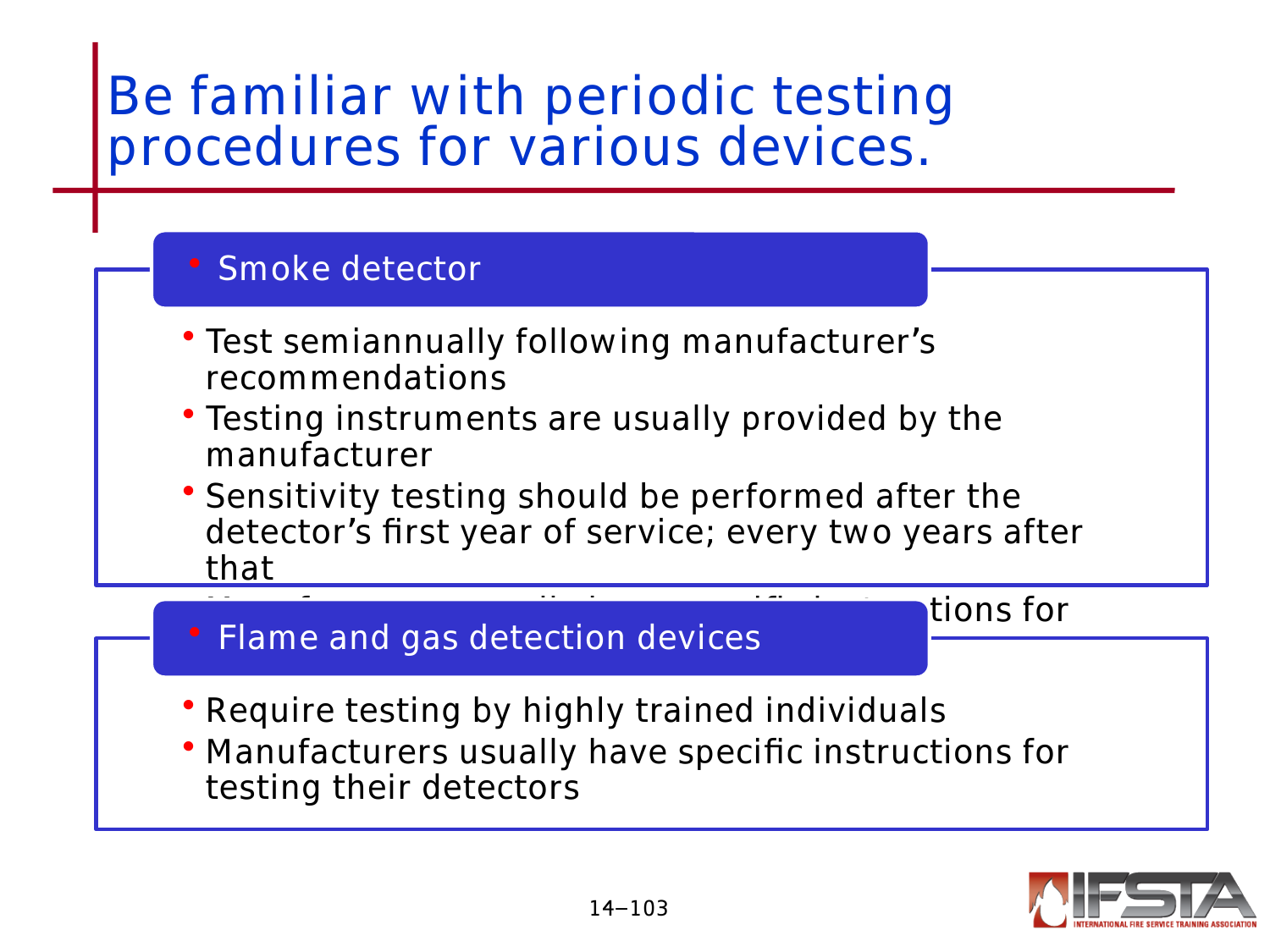

# Be familiar with periodic testing procedures for various devices.
Test semiannually following manufacturer’s recommendations
Testing instruments are usually provided by the manufacturer
Sensitivity testing should be performed after the detector’s first year of service; every two years after that
Manufacturers usually have specific instructions for testing their detectors
Smoke detector
Require testing by highly trained individuals
Manufacturers usually have specific instructions for testing their detectors
Flame and gas detection devices
14–103